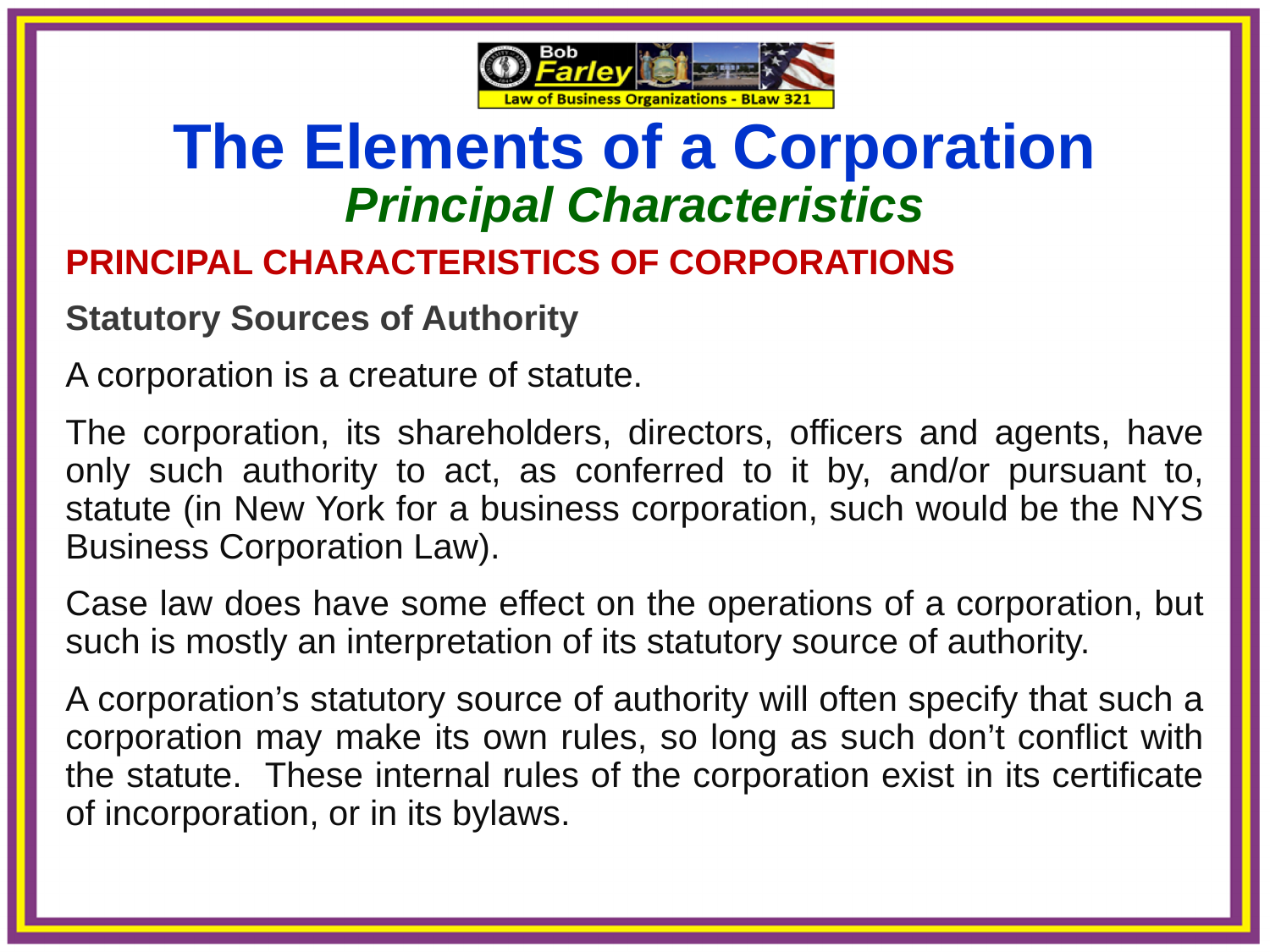

The Elements of a Corporation
Principal Characteristics

PRINCIPAL CHARACTERISTICS OF CORPORATIONS

Statutory Sources of Authority

A corporation is a creature of statute.

The corporation, its shareholders, directors, officers and agents, have only such authority to act, as conferred to it by, and/or pursuant to, statute (in New York for a business corporation, such would be the NYS Business Corporation Law).

Case law does have some effect on the operations of a corporation, but such is mostly an interpretation of its statutory source of authority.

A corporation’s statutory source of authority will often specify that such a corporation may make its own rules, so long as such don’t conflict with the statute.  These internal rules of the corporation exist in its certificate of incorporation, or in its bylaws.